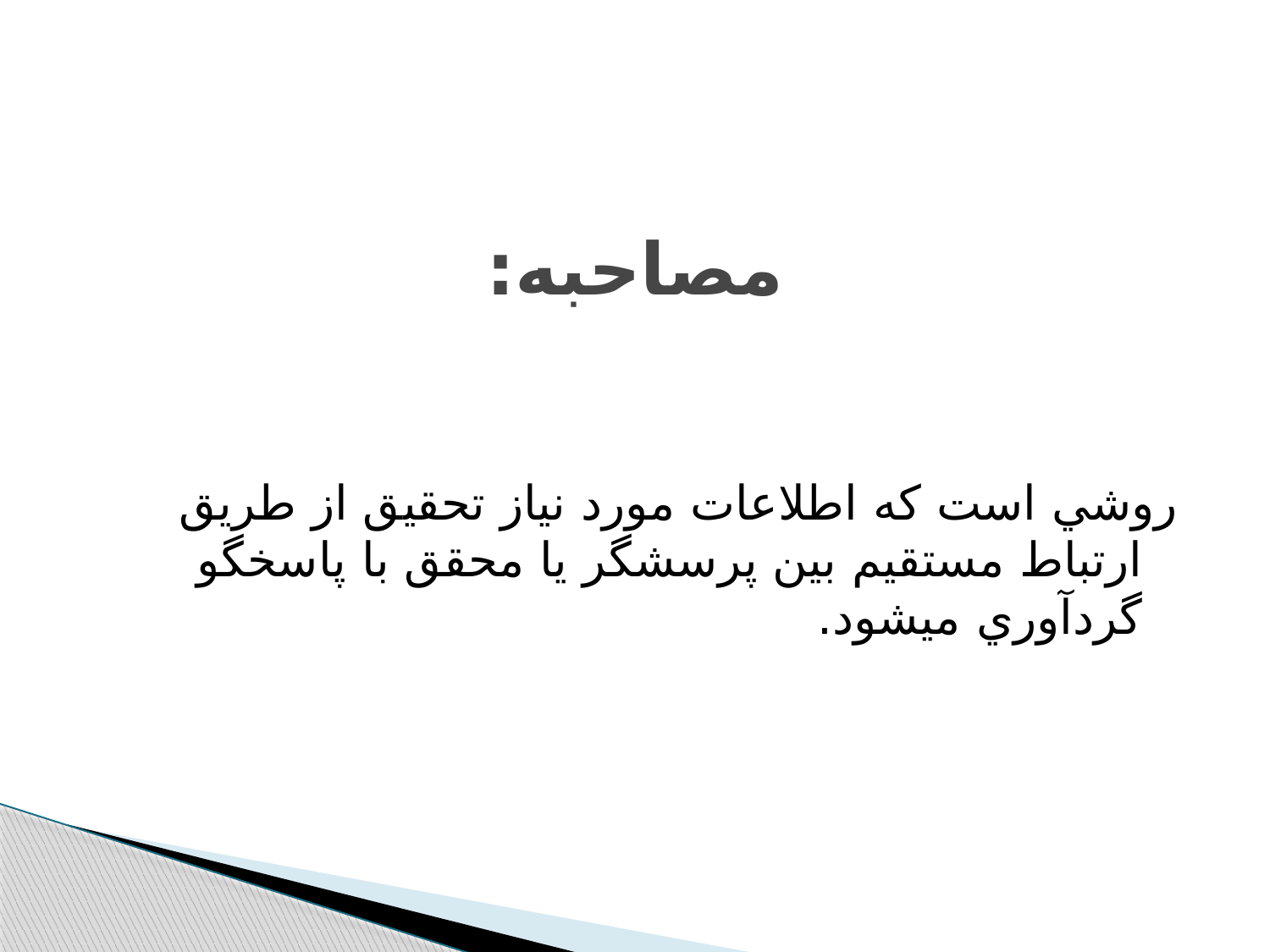

# مصاحبه:
روشي است که اطلاعات مورد نياز تحقيق از طريق ارتباط مستقيم بين پرسشگر يا محقق با پاسخگو گردآوري مي‫شود.